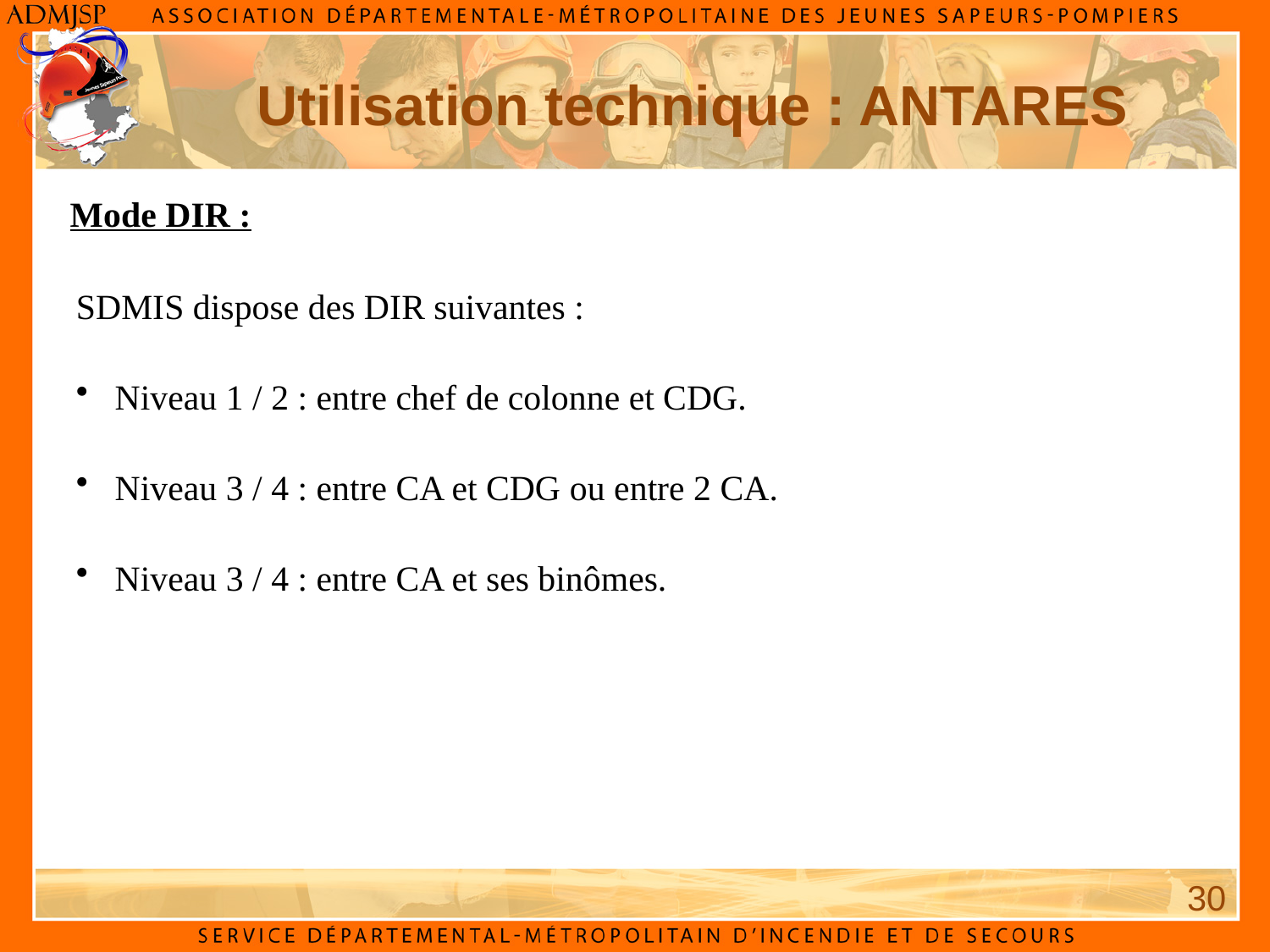

Utilisation technique : ANTARES
Mode DIR :
SDMIS dispose des DIR suivantes :

 Niveau 1 / 2 : entre chef de colonne et CDG.

 Niveau 3 / 4 : entre CA et CDG ou entre 2 CA.

 Niveau 3 / 4 : entre CA et ses binômes.
30